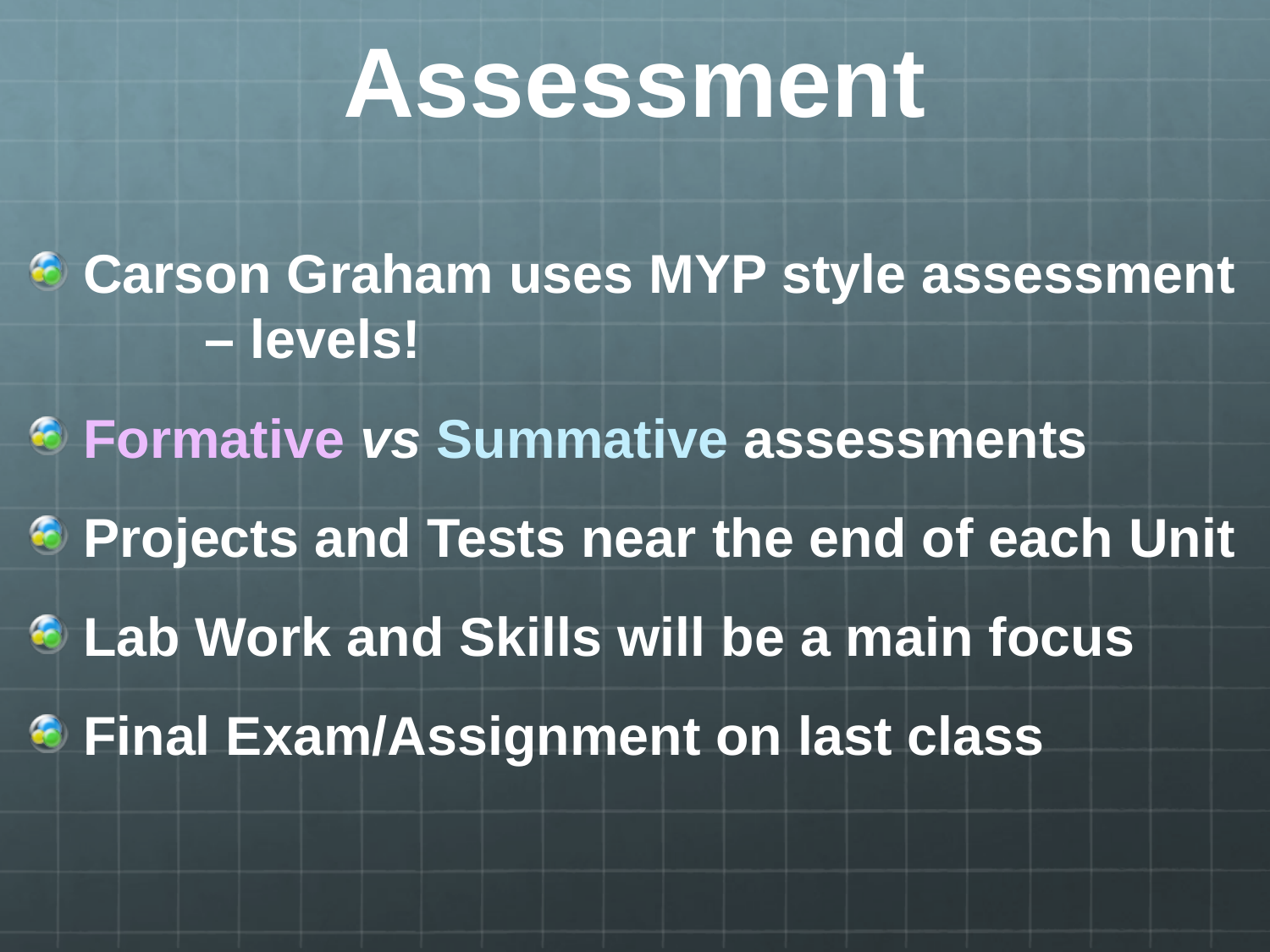

# Assessment
Carson Graham uses MYP style assessment         – levels!
Formative vs Summative assessments
Projects and Tests near the end of each Unit
Lab Work and Skills will be a main focus
Final Exam/Assignment on last class